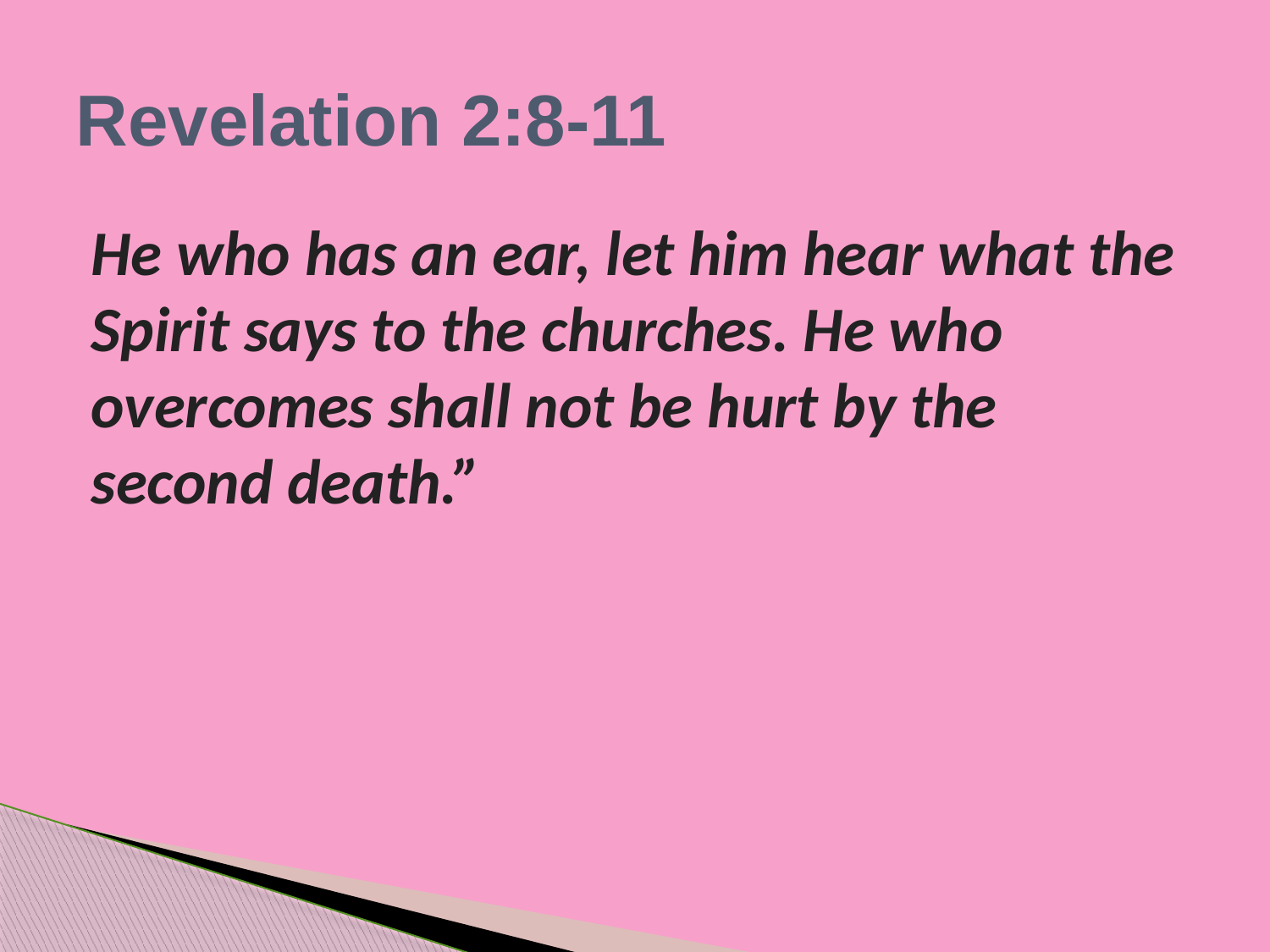

# Revelation 2:8-11
He who has an ear, let him hear what the Spirit says to the churches. He who overcomes shall not be hurt by the second death.”